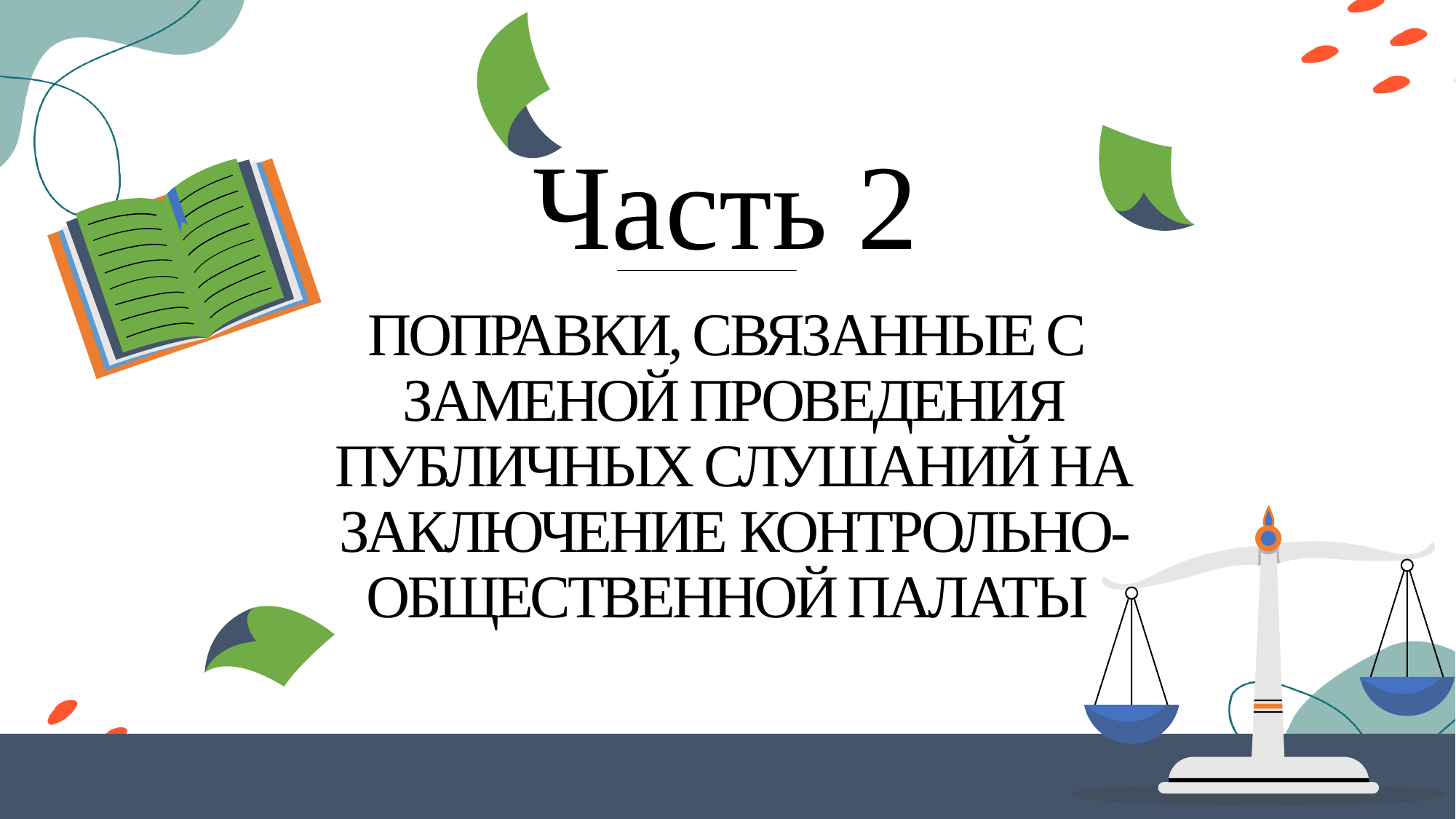

Часть 2

# ПОПРАВКИ, СВЯЗАННЫЕ С ЗАМЕНОЙ ПРОВЕДЕНИЯ ПУБЛИЧНЫХ СЛУШАНИЙ НА ЗАКЛЮЧЕНИЕ Контрольно-общественной палаты